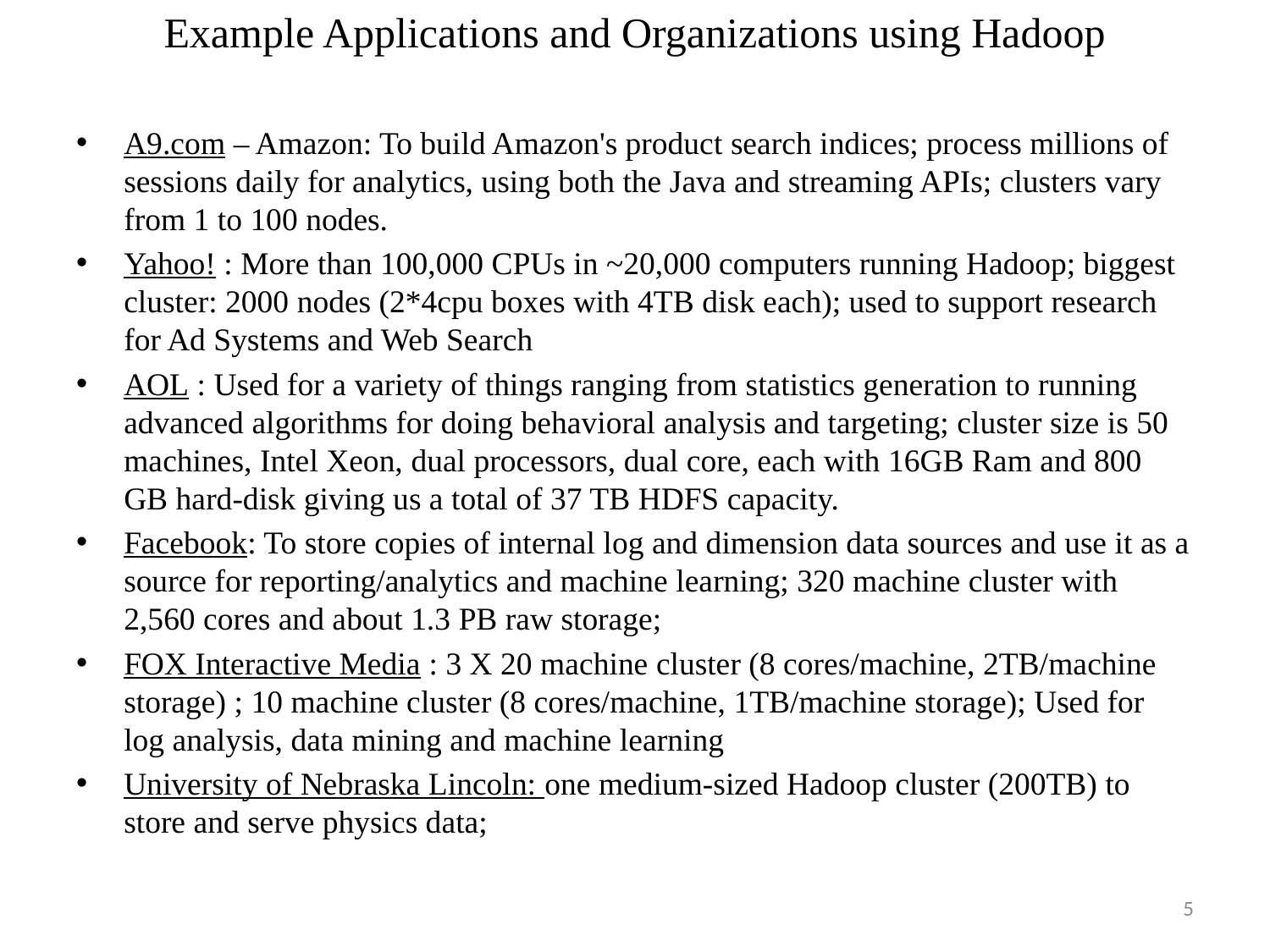

# Example Applications and Organizations using Hadoop
A9.com – Amazon: To build Amazon's product search indices; process millions of sessions daily for analytics, using both the Java and streaming APIs; clusters vary from 1 to 100 nodes.
Yahoo! : More than 100,000 CPUs in ~20,000 computers running Hadoop; biggest cluster: 2000 nodes (2*4cpu boxes with 4TB disk each); used to support research for Ad Systems and Web Search
AOL : Used for a variety of things ranging from statistics generation to running advanced algorithms for doing behavioral analysis and targeting; cluster size is 50 machines, Intel Xeon, dual processors, dual core, each with 16GB Ram and 800 GB hard-disk giving us a total of 37 TB HDFS capacity.
Facebook: To store copies of internal log and dimension data sources and use it as a source for reporting/analytics and machine learning; 320 machine cluster with 2,560 cores and about 1.3 PB raw storage;
FOX Interactive Media : 3 X 20 machine cluster (8 cores/machine, 2TB/machine storage) ; 10 machine cluster (8 cores/machine, 1TB/machine storage); Used for log analysis, data mining and machine learning
University of Nebraska Lincoln: one medium-sized Hadoop cluster (200TB) to store and serve physics data;

5